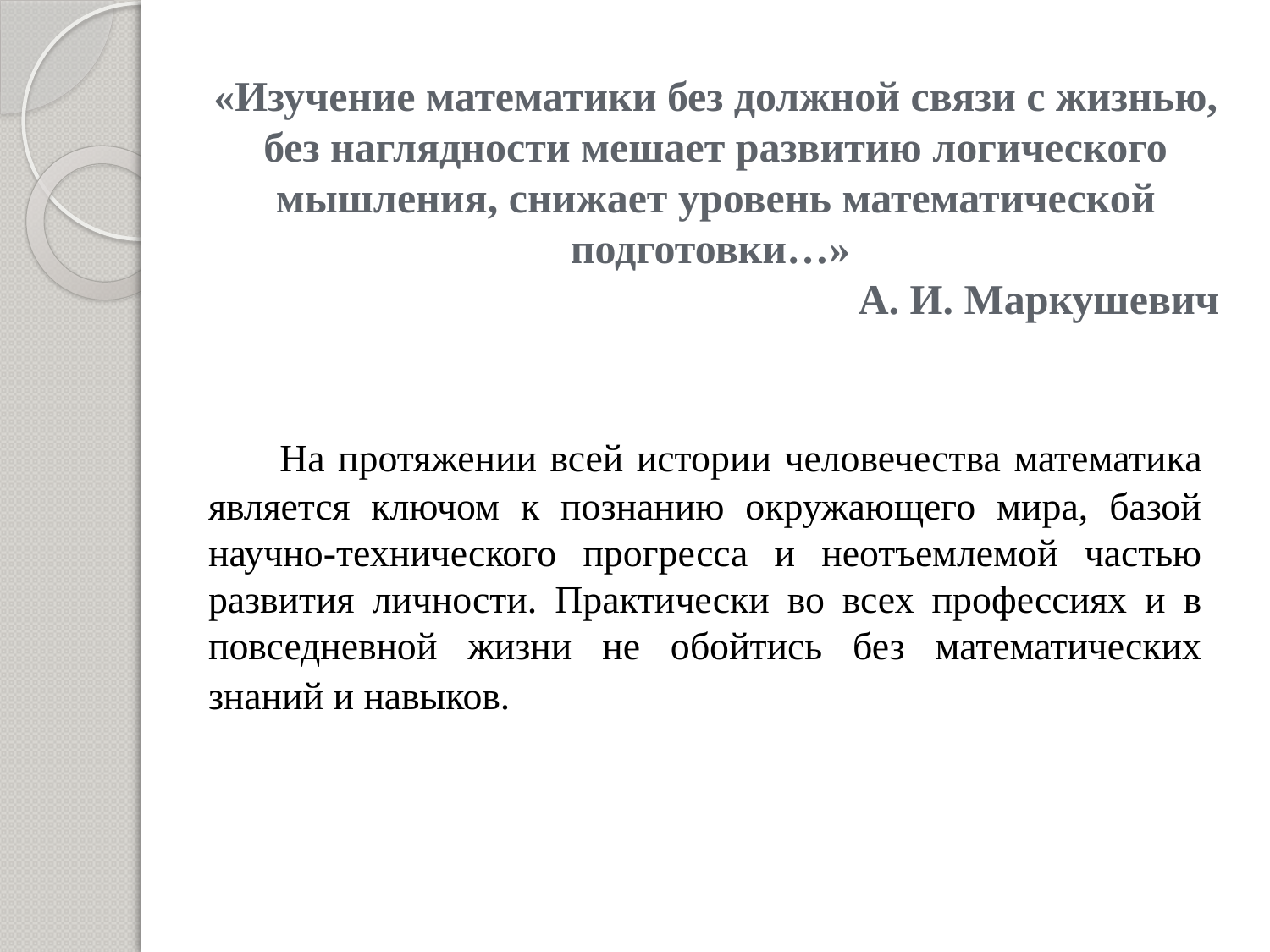

# «Изучение математики без должной связи с жизнью, без наглядности мешает развитию логического мышления, снижает уровень математической подготовки…» А. И. Маркушевич
       На протяжении всей истории человечества математика является ключом к познанию окружающего мира, базой научно-технического прогресса и неотъемлемой частью развития личности. Практически во всех профессиях и в повседневной жизни не обойтись без математических знаний и навыков.